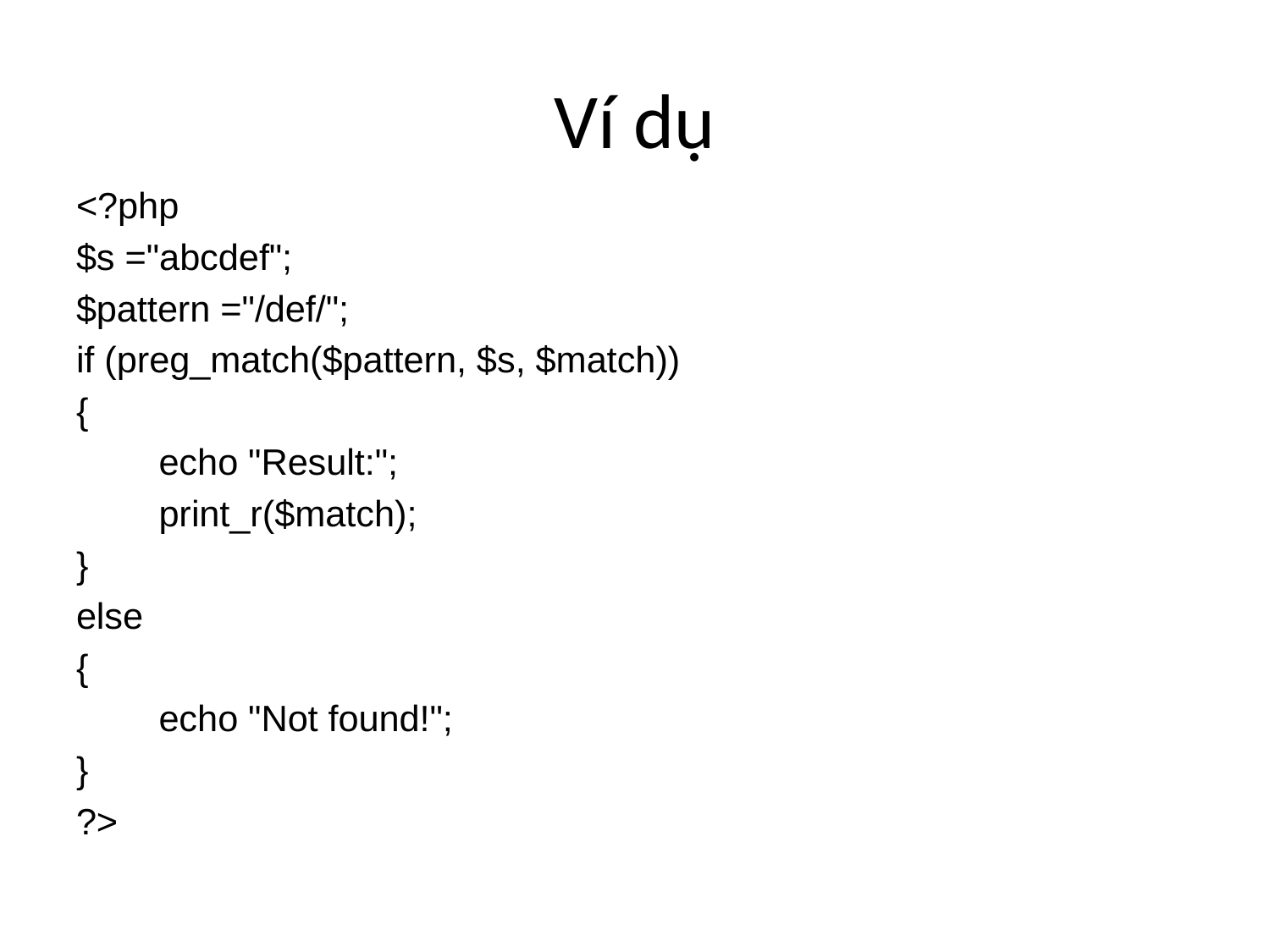

# Ví dụ
<?php
$s ="abcdef";
$pattern ="/def/";
if (preg_match($pattern, $s, $match))
{
	echo "Result:";
	print_r($match);
}
else
{
	echo "Not found!";
}
?>